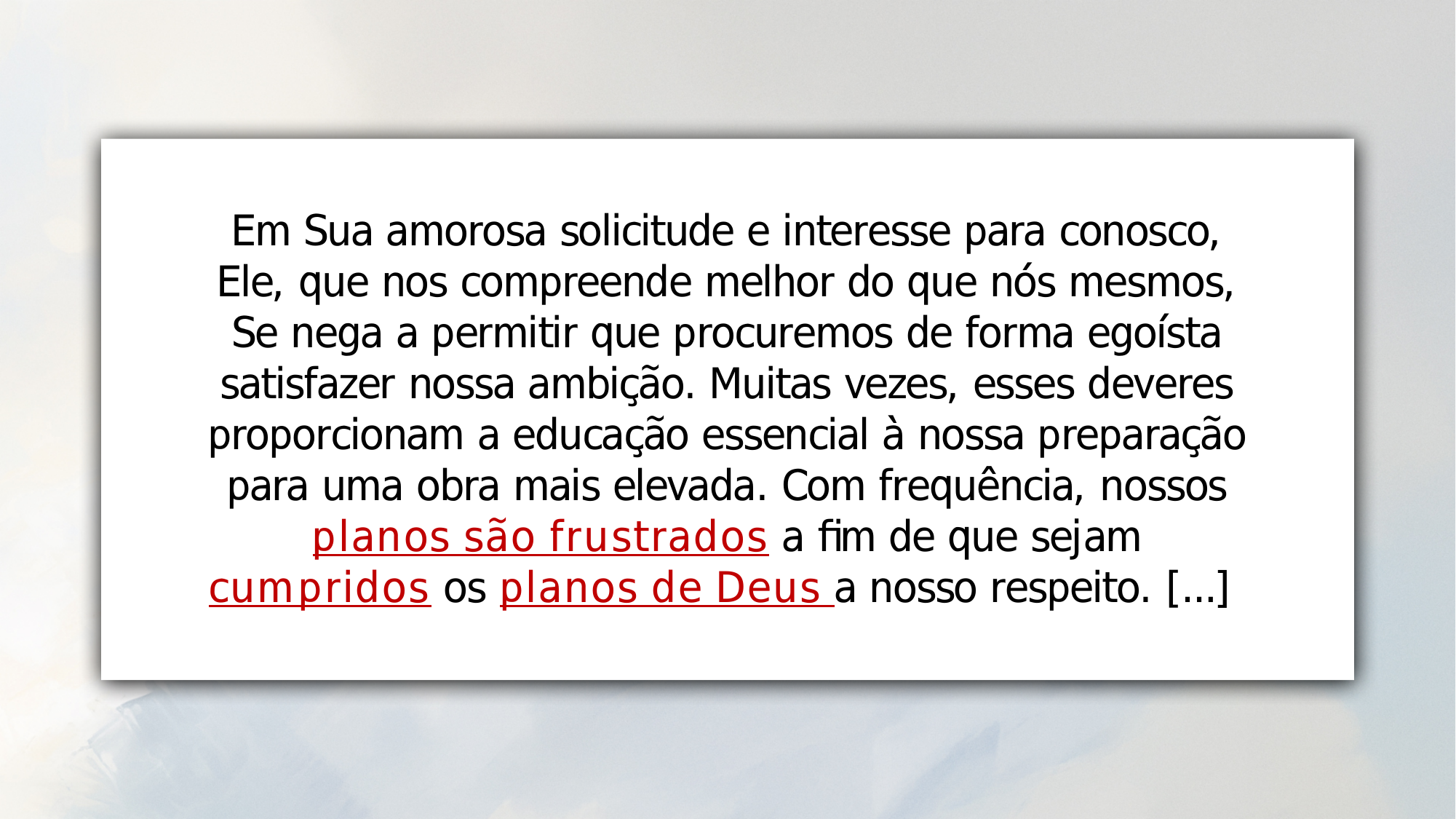

da mesma forma como esperamos ser perdoados.
Em Sua amorosa solicitude e interesse para conosco, Ele, que nos compreende melhor do que nós mesmos, Se nega a permitir que procuremos de forma egoísta satisfazer nossa ambição. Muitas vezes, esses deveres proporcionam a educação essencial à nossa preparação para uma obra mais elevada. Com frequência, nossos planos são frustrados a fim de que sejam cumpridos os planos de Deus a nosso respeito. […]